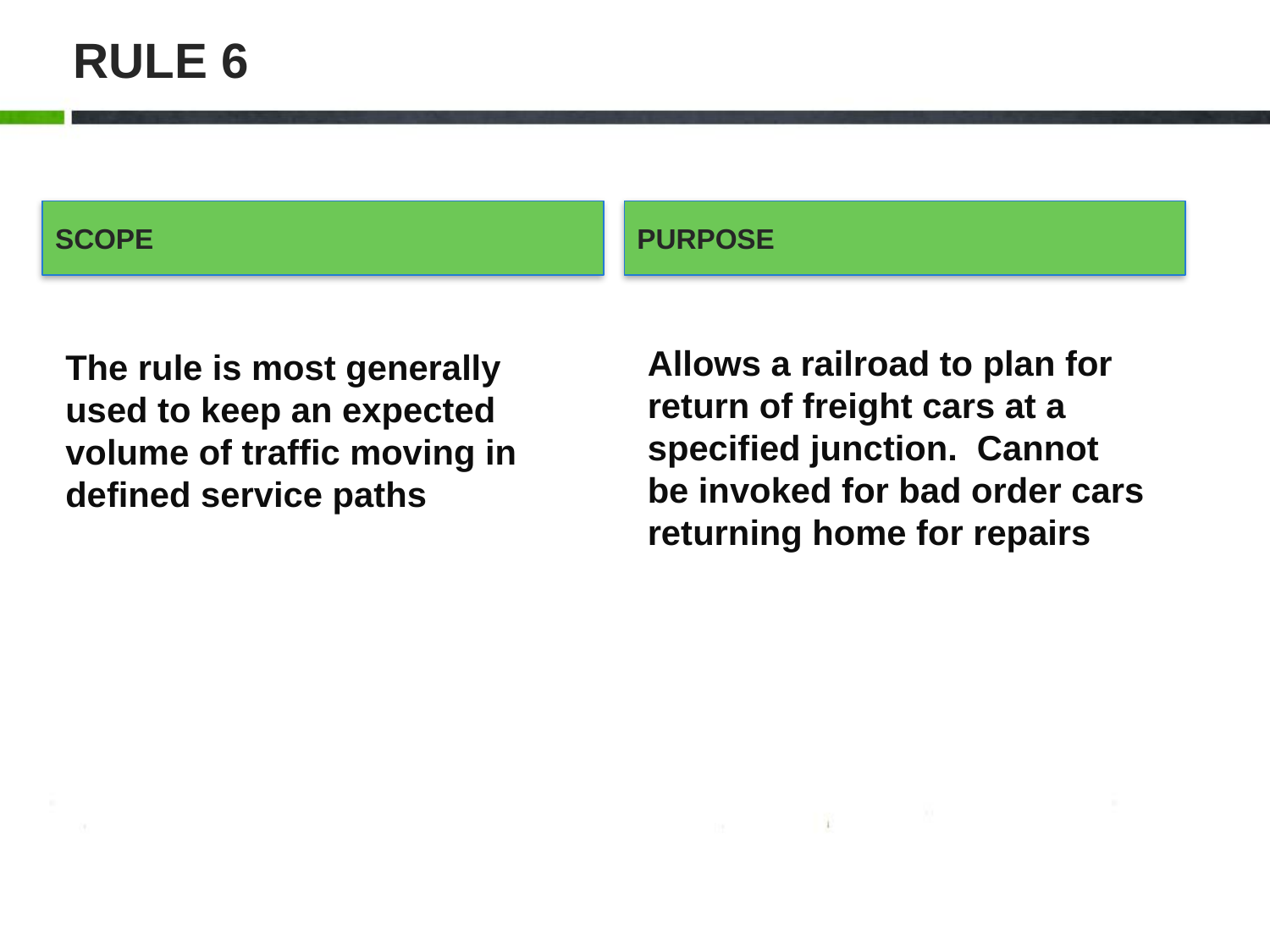

# RULE 6
SCOPE
PURPOSE

The rule is most generally used to keep an expected volume of traffic moving in defined service paths

Allows a railroad to plan for return of freight cars at a specified junction.  Cannot be invoked for bad order cars returning home for repairs